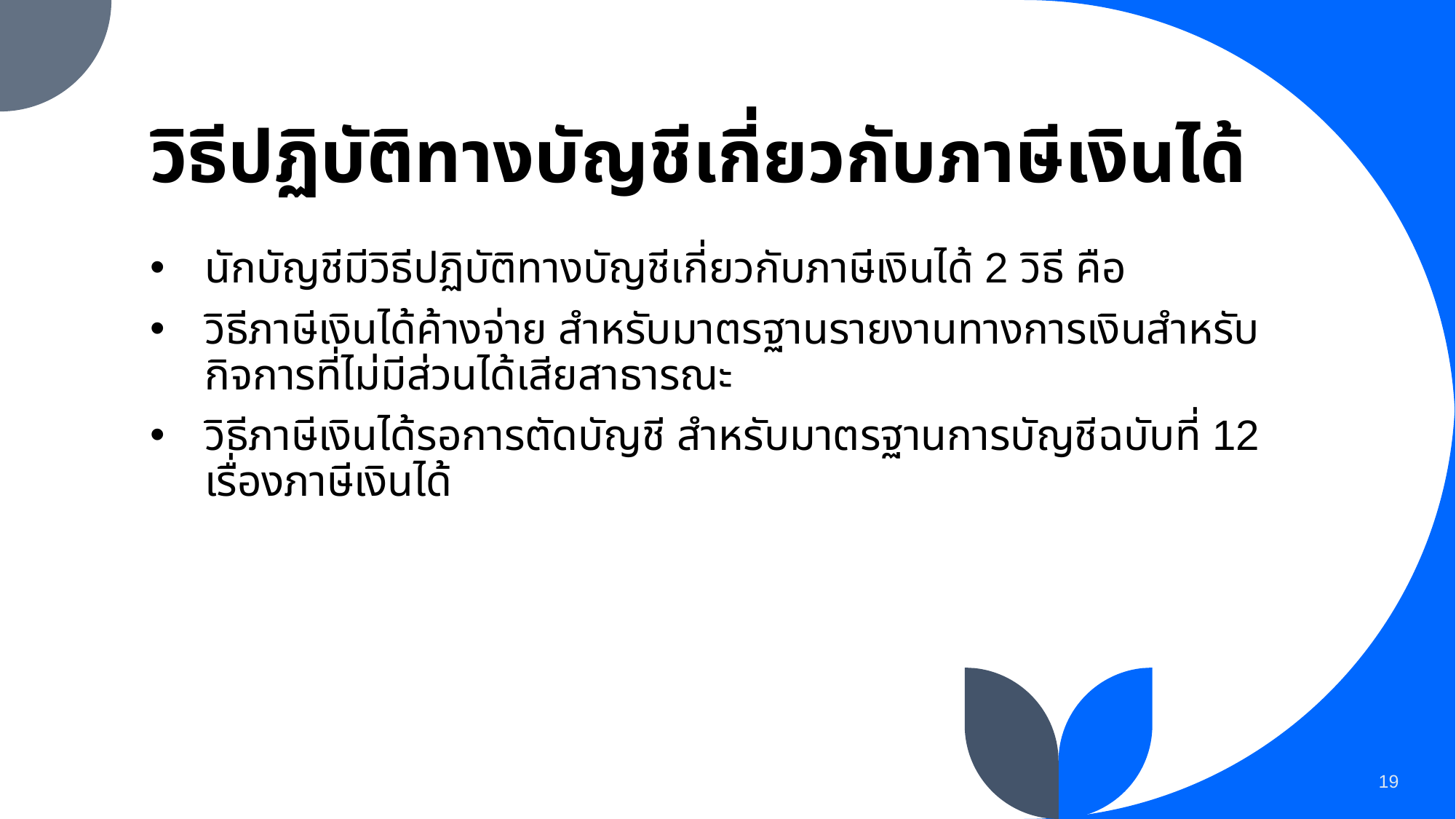

# วิธีปฏิบัติทางบัญชีเกี่ยวกับภาษีเงินได้
นักบัญชีมีวิธีปฏิบัติทางบัญชีเกี่ยวกับภาษีเงินได้ 2 วิธี คือ
วิธีภาษีเงินได้ค้างจ่าย สำหรับมาตรฐานรายงานทางการเงินสำหรับกิจการที่ไม่มีส่วนได้เสียสาธารณะ
วิธีภาษีเงินได้รอการตัดบัญชี สำหรับมาตรฐานการบัญชีฉบับที่ 12 เรื่องภาษีเงินได้
19